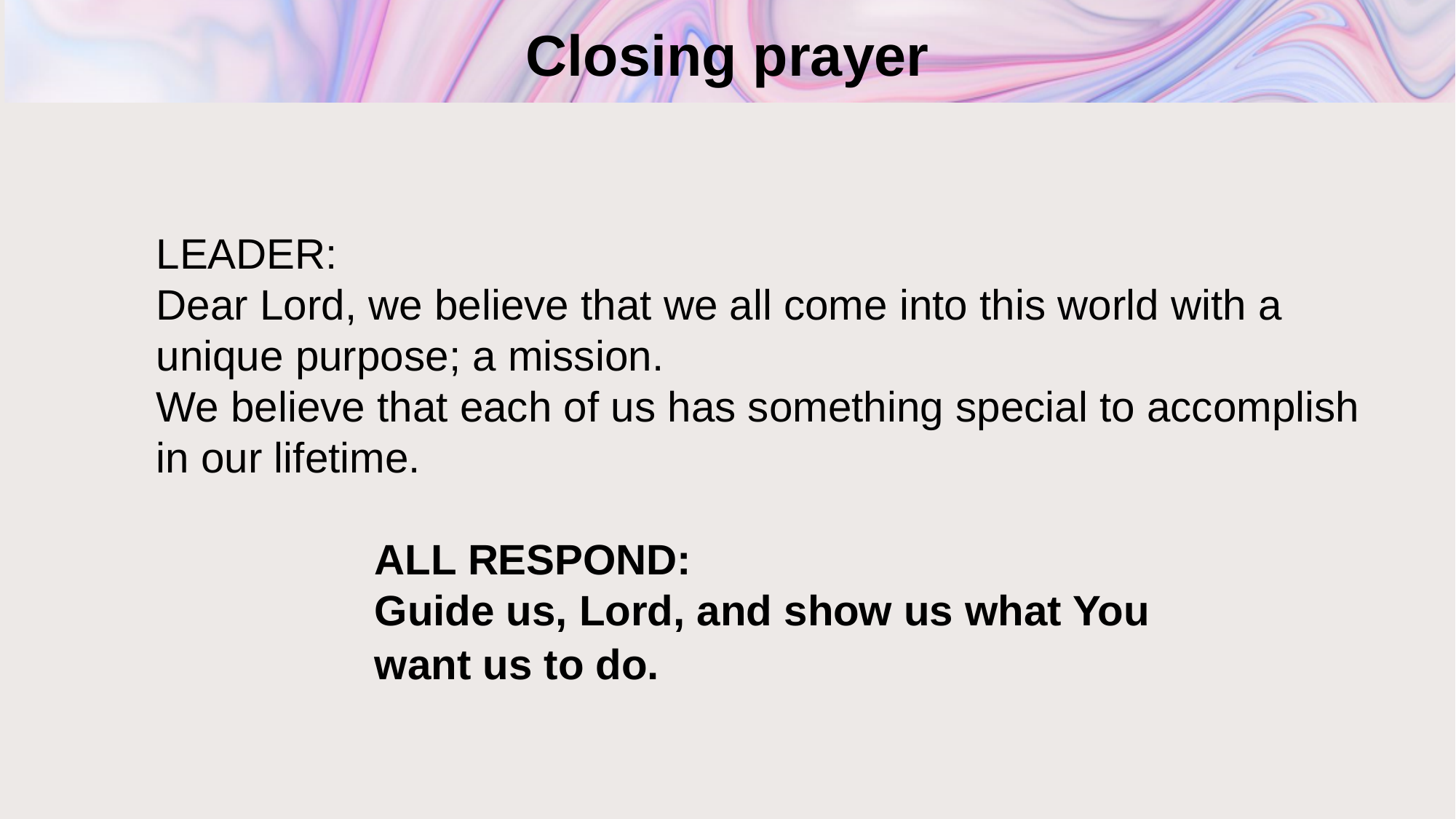

# Closing prayer
LEADER:
Dear Lord, we believe that we all come into this world with a unique purpose; a mission.
We believe that each of us has something special to accomplish in our lifetime.
		ALL RESPOND:
		Guide us, Lord, and show us what You
		want us to do.